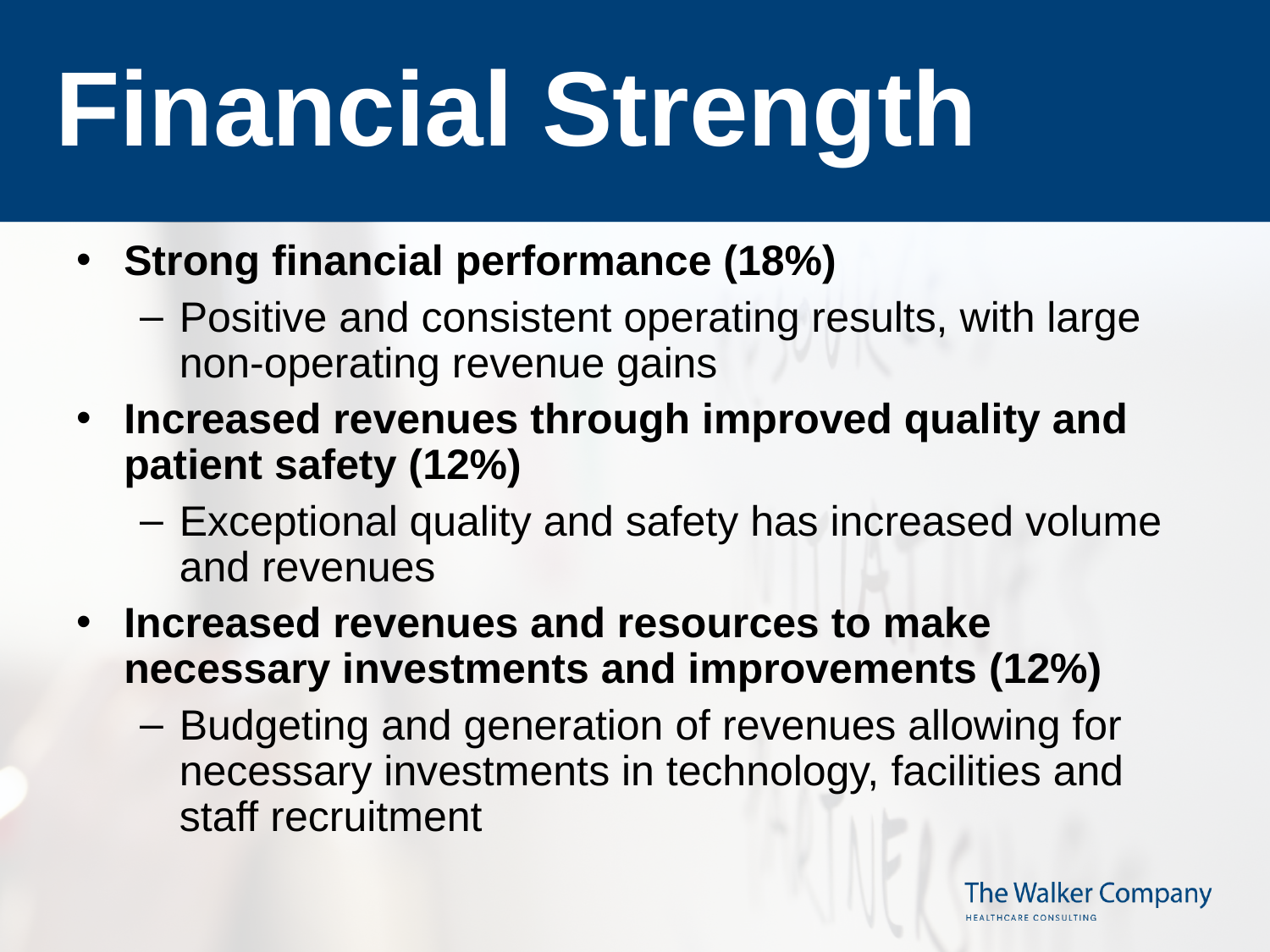

# Financial Strength
Strong financial performance (18%)
Positive and consistent operating results, with large non-operating revenue gains
Increased revenues through improved quality and patient safety (12%)
Exceptional quality and safety has increased volume and revenues
Increased revenues and resources to make necessary investments and improvements (12%)
Budgeting and generation of revenues allowing for necessary investments in technology, facilities and staff recruitment